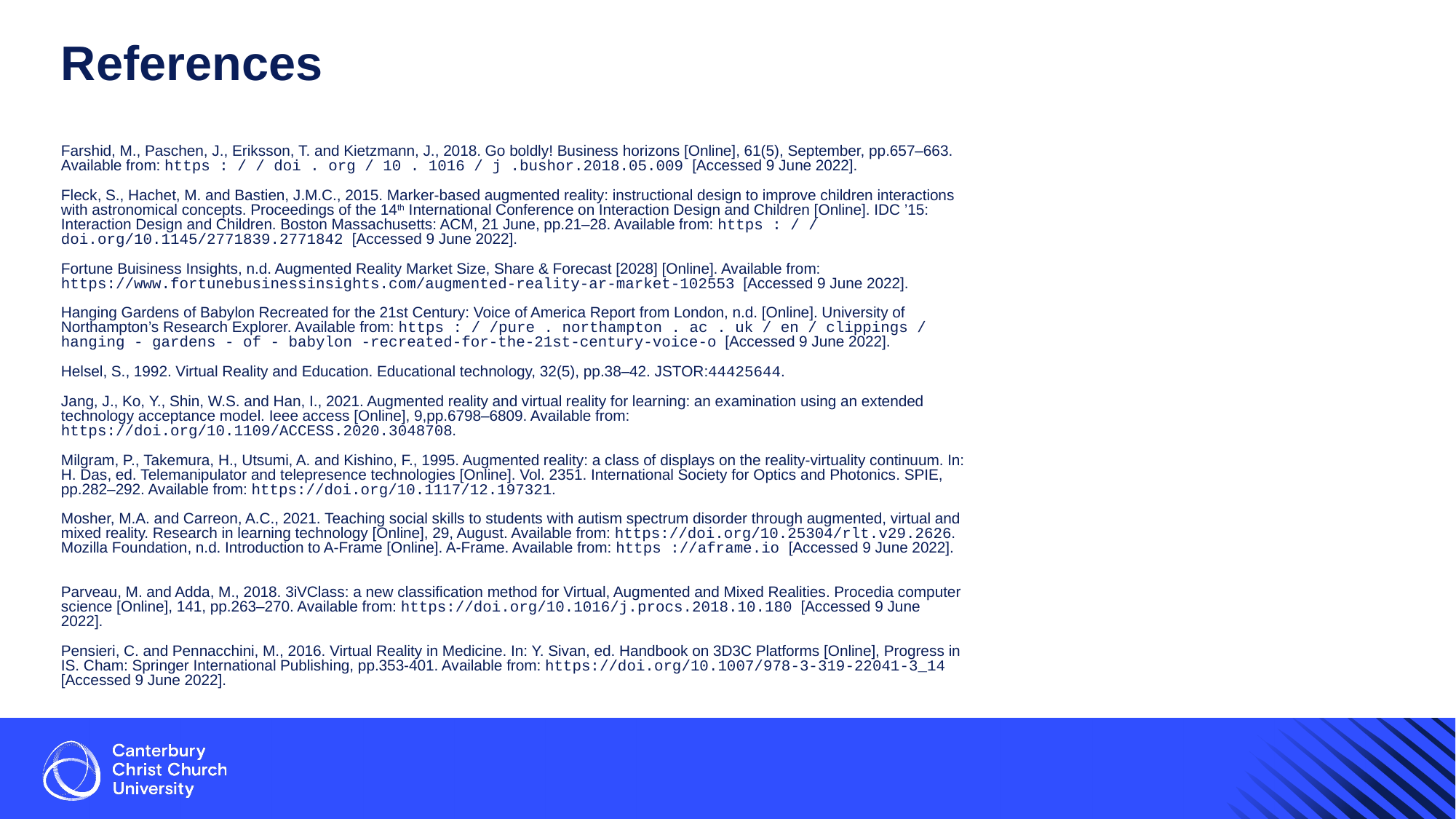

# References
Farshid, M., Paschen, J., Eriksson, T. and Kietzmann, J., 2018. Go boldly! Business horizons [Online], 61(5), September, pp.657–663. Available from: https : / / doi . org / 10 . 1016 / j .bushor.2018.05.009 [Accessed 9 June 2022].
Fleck, S., Hachet, M. and Bastien, J.M.C., 2015. Marker-based augmented reality: instructional design to improve children interactions with astronomical concepts. Proceedings of the 14th International Conference on Interaction Design and Children [Online]. IDC ’15: Interaction Design and Children. Boston Massachusetts: ACM, 21 June, pp.21–28. Available from: https : / /
doi.org/10.1145/2771839.2771842 [Accessed 9 June 2022].
Fortune Buisiness Insights, n.d. Augmented Reality Market Size, Share & Forecast [2028] [Online]. Available from: https://www.fortunebusinessinsights.com/augmented-reality-ar-market-102553 [Accessed 9 June 2022].
Hanging Gardens of Babylon Recreated for the 21st Century: Voice of America Report from London, n.d. [Online]. University of Northampton’s Research Explorer. Available from: https : / /pure . northampton . ac . uk / en / clippings / hanging - gardens - of - babylon -recreated-for-the-21st-century-voice-o [Accessed 9 June 2022].
Helsel, S., 1992. Virtual Reality and Education. Educational technology, 32(5), pp.38–42. JSTOR:44425644.
Jang, J., Ko, Y., Shin, W.S. and Han, I., 2021. Augmented reality and virtual reality for learning: an examination using an extended technology acceptance model. Ieee access [Online], 9,pp.6798–6809. Available from: https://doi.org/10.1109/ACCESS.2020.3048708.
Milgram, P., Takemura, H., Utsumi, A. and Kishino, F., 1995. Augmented reality: a class of displays on the reality-virtuality continuum. In: H. Das, ed. Telemanipulator and telepresence technologies [Online]. Vol. 2351. International Society for Optics and Photonics. SPIE, pp.282–292. Available from: https://doi.org/10.1117/12.197321.
Mosher, M.A. and Carreon, A.C., 2021. Teaching social skills to students with autism spectrum disorder through augmented, virtual and mixed reality. Research in learning technology [Online], 29, August. Available from: https://doi.org/10.25304/rlt.v29.2626.
Mozilla Foundation, n.d. Introduction to A-Frame [Online]. A-Frame. Available from: https ://aframe.io [Accessed 9 June 2022].
Parveau, M. and Adda, M., 2018. 3iVClass: a new classification method for Virtual, Augmented and Mixed Realities. Procedia computer science [Online], 141, pp.263–270. Available from: https://doi.org/10.1016/j.procs.2018.10.180 [Accessed 9 June 2022].
Pensieri, C. and Pennacchini, M., 2016. Virtual Reality in Medicine. In: Y. Sivan, ed. Handbook on 3D3C Platforms [Online], Progress in IS. Cham: Springer International Publishing, pp.353-401. Available from: https://doi.org/10.1007/978-3-319-22041-3_14 [Accessed 9 June 2022].